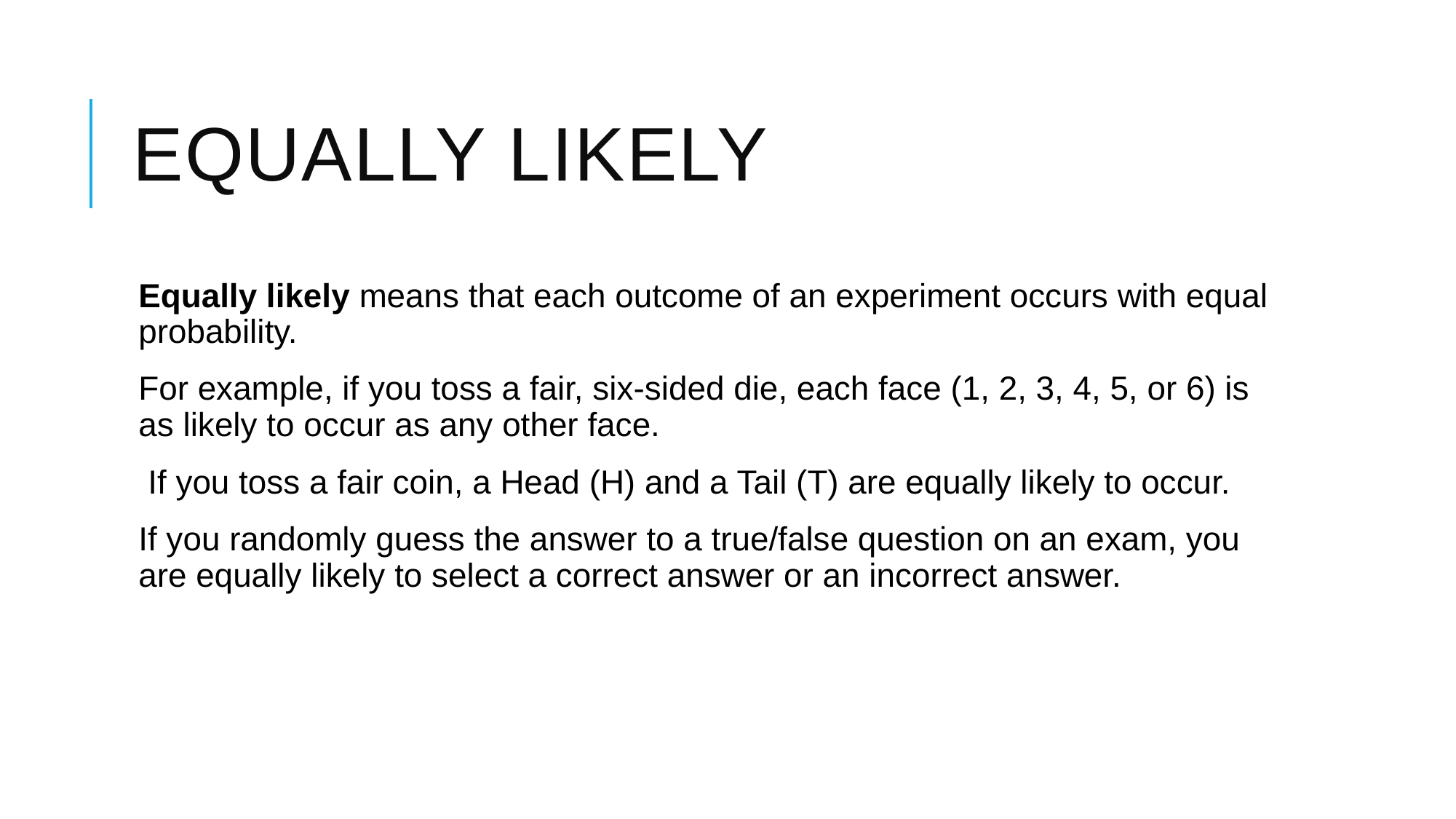

# Equally Likely
Equally likely means that each outcome of an experiment occurs with equal probability.
For example, if you toss a fair, six-sided die, each face (1, 2, 3, 4, 5, or 6) is as likely to occur as any other face.
 If you toss a fair coin, a Head (H) and a Tail (T) are equally likely to occur.
If you randomly guess the answer to a true/false question on an exam, you are equally likely to select a correct answer or an incorrect answer.